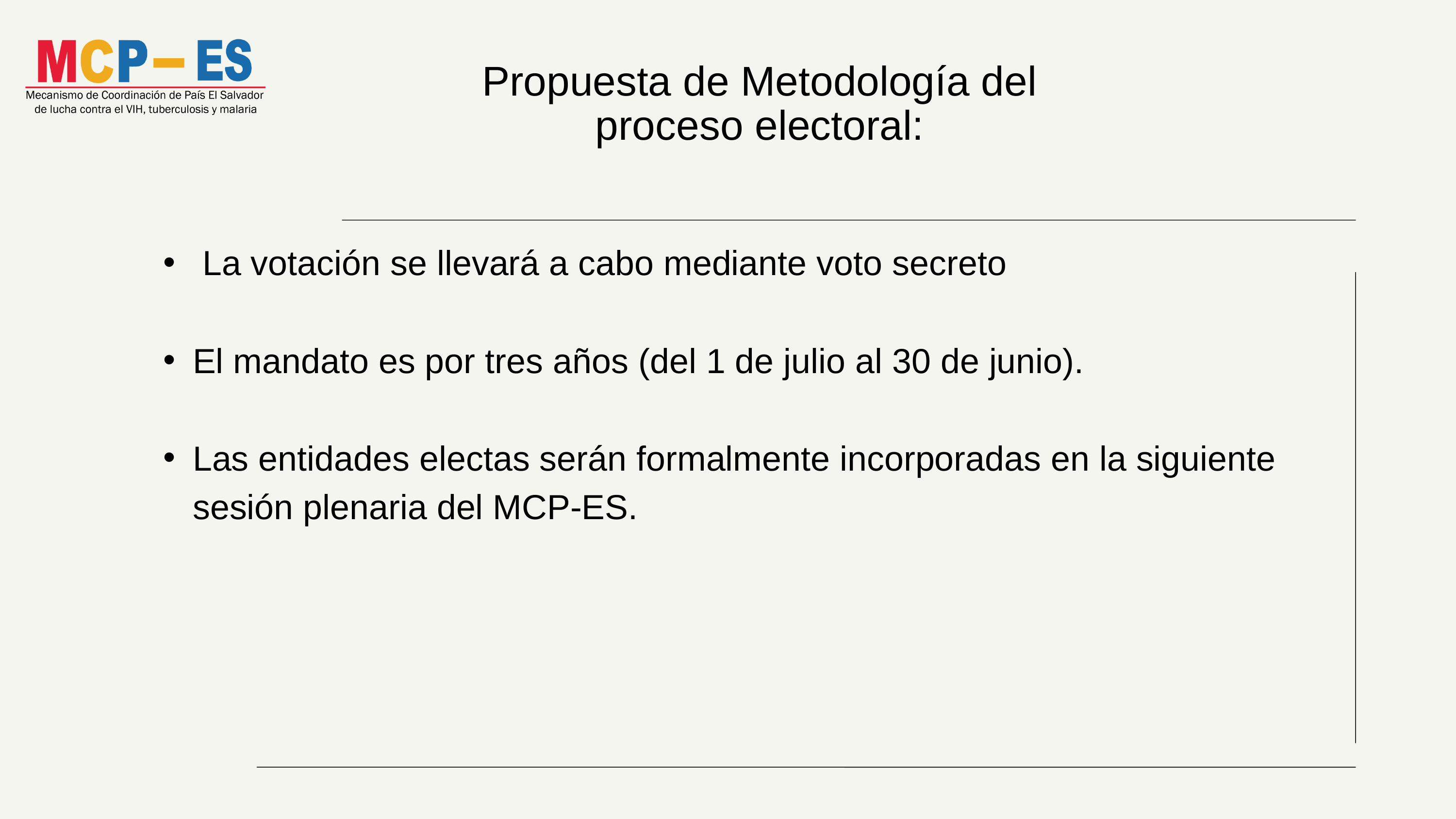

Propuesta de Metodología del proceso electoral:

 La votación se llevará a cabo mediante voto secreto

El mandato es por tres años (del 1 de julio al 30 de junio).

Las entidades electas serán formalmente incorporadas en la siguiente sesión plenaria del MCP-ES.